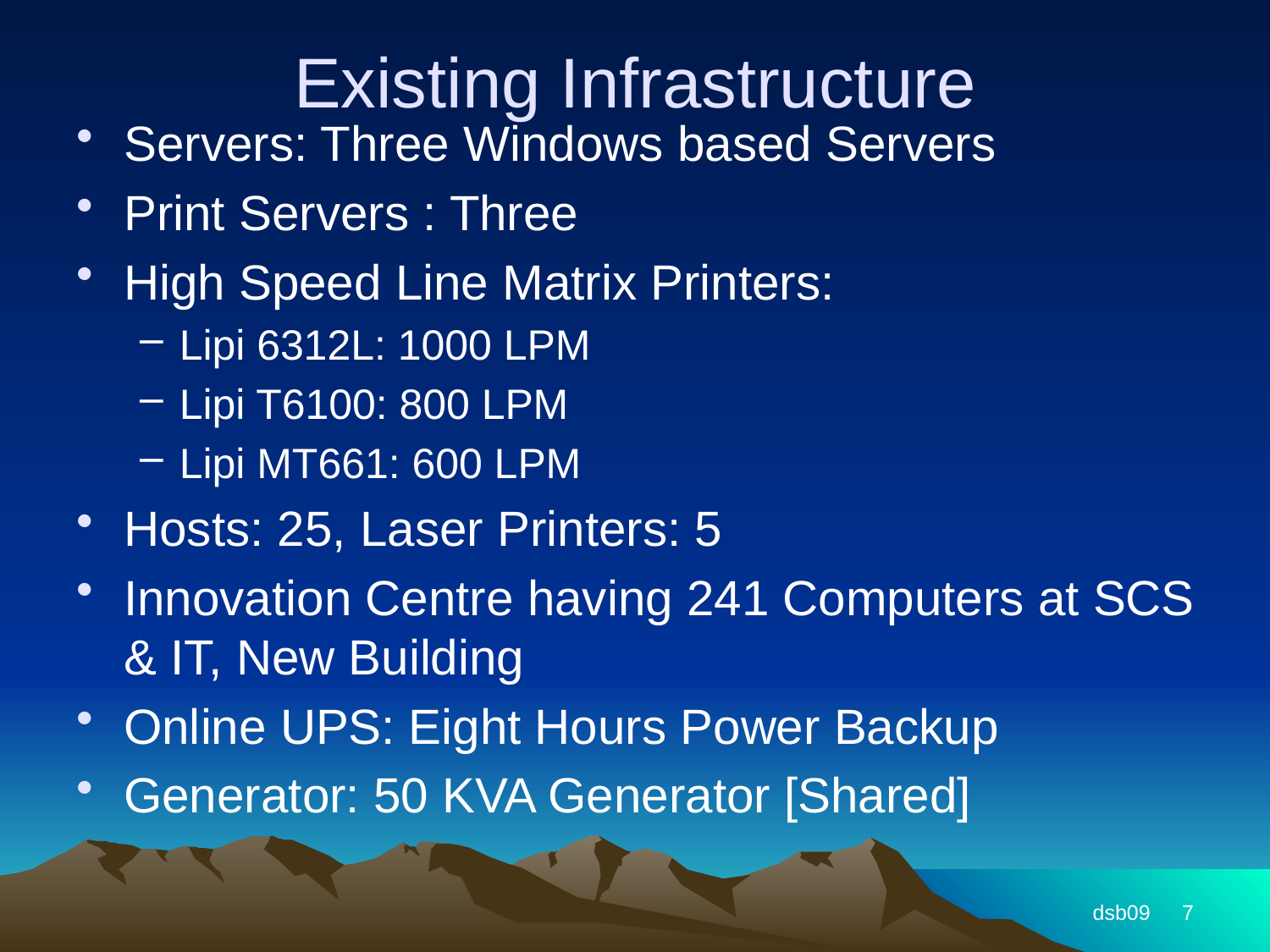

# Existing Infrastructure
Servers: Three Windows based Servers
Print Servers : Three
High Speed Line Matrix Printers:
Lipi 6312L: 1000 LPM
Lipi T6100: 800 LPM
Lipi MT661: 600 LPM
Hosts: 25, Laser Printers: 5
Innovation Centre having 241 Computers at SCS & IT, New Building
Online UPS: Eight Hours Power Backup
Generator: 50 KVA Generator [Shared]

dsb09
7